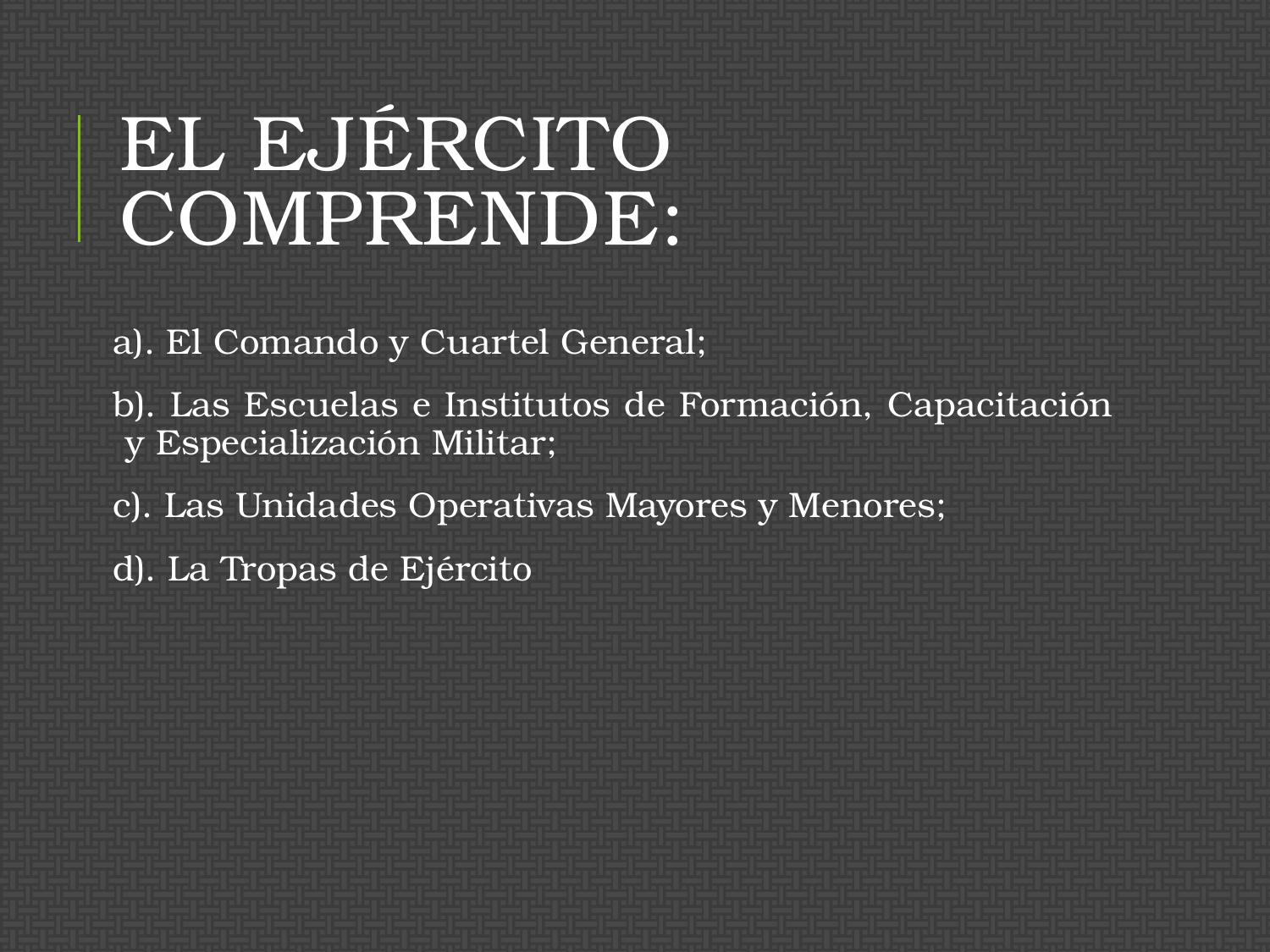

# El Ejército comprende:
a). El Comando y Cuartel General;
b). Las Escuelas e Institutos de Formación, Capacitación y Especialización Militar;
c). Las Unidades Operativas Mayores y Menores;
d). La Tropas de Ejército